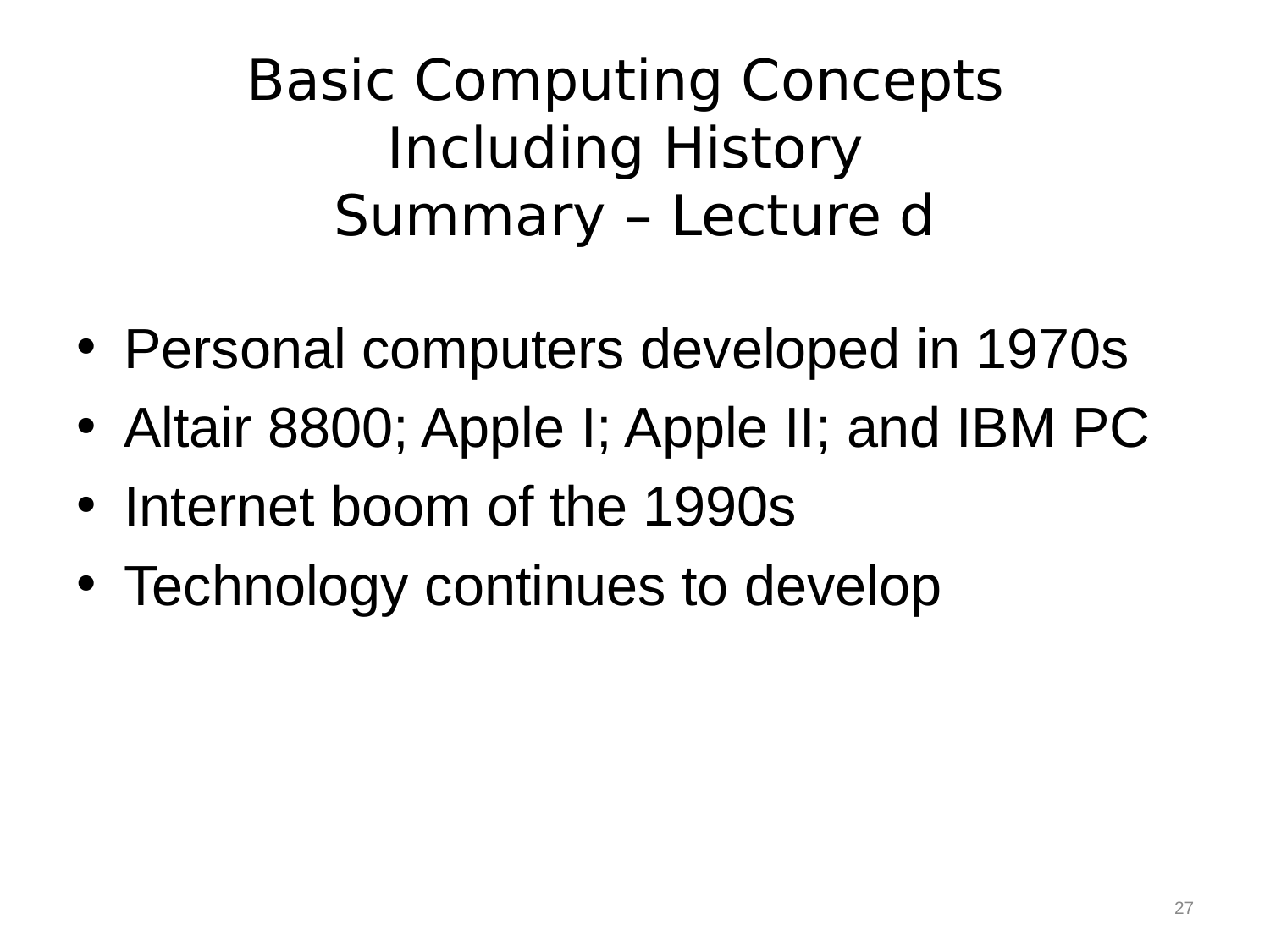

# Basic Computing Concepts Including History Summary – Lecture d
Personal computers developed in 1970s
Altair 8800; Apple I; Apple II; and IBM PC
Internet boom of the 1990s
Technology continues to develop
27